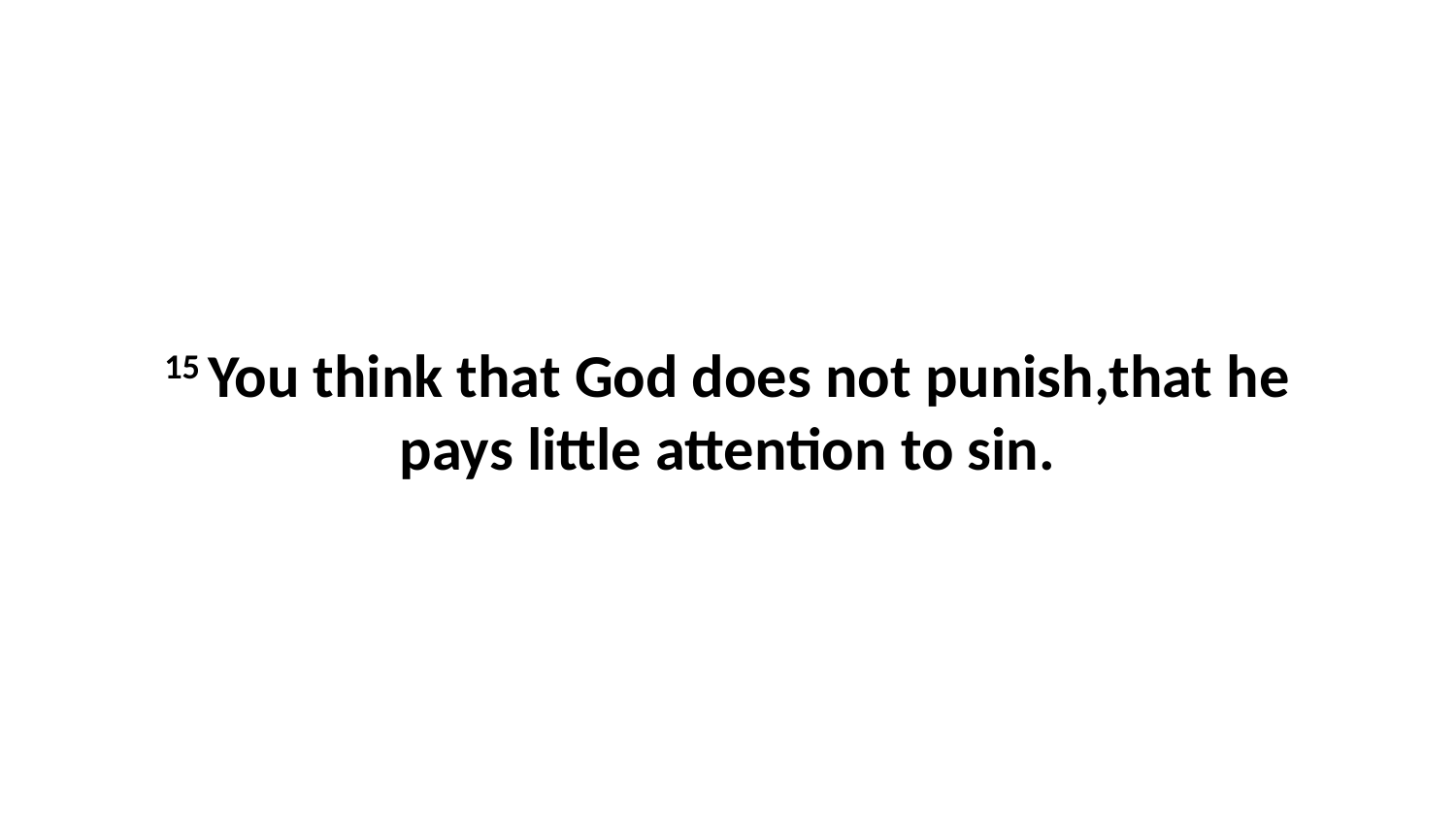

15 You think that God does not punish,that he pays little attention to sin.